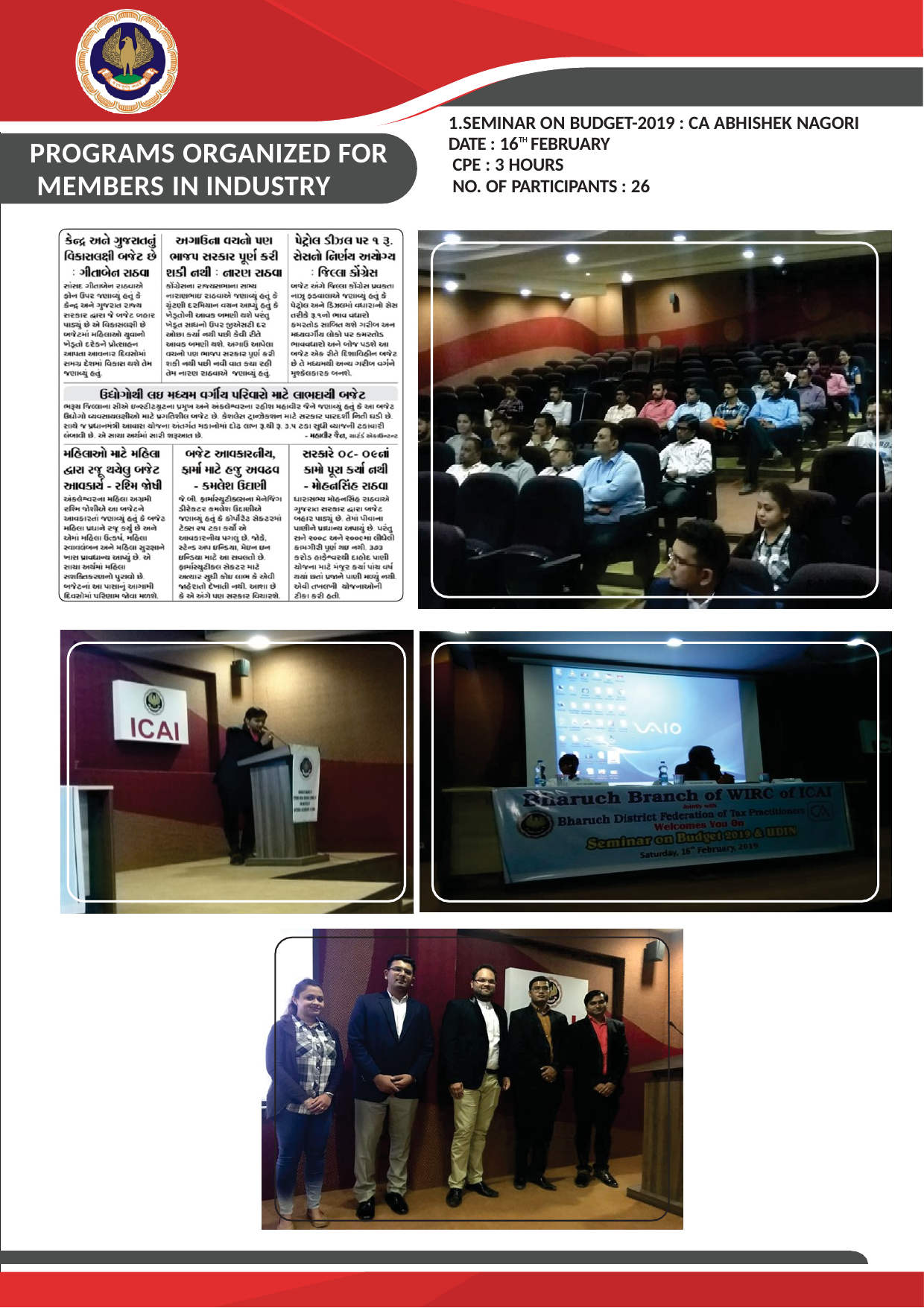

BHARUCH BRANCH OF WIRC OF ICAI BHARUCH
ACTIVITY REPORT-2019

1.SEMINAR ON BUDGET-2019 : CA ABHISHEK NAGORI  DATE : 16TH FEBRUARY
CPE : 3 HOURS
NO. OF PARTICIPANTS : 26
PROGRAMS ORGANIZED FOR  MEMBERS IN INDUSTRY